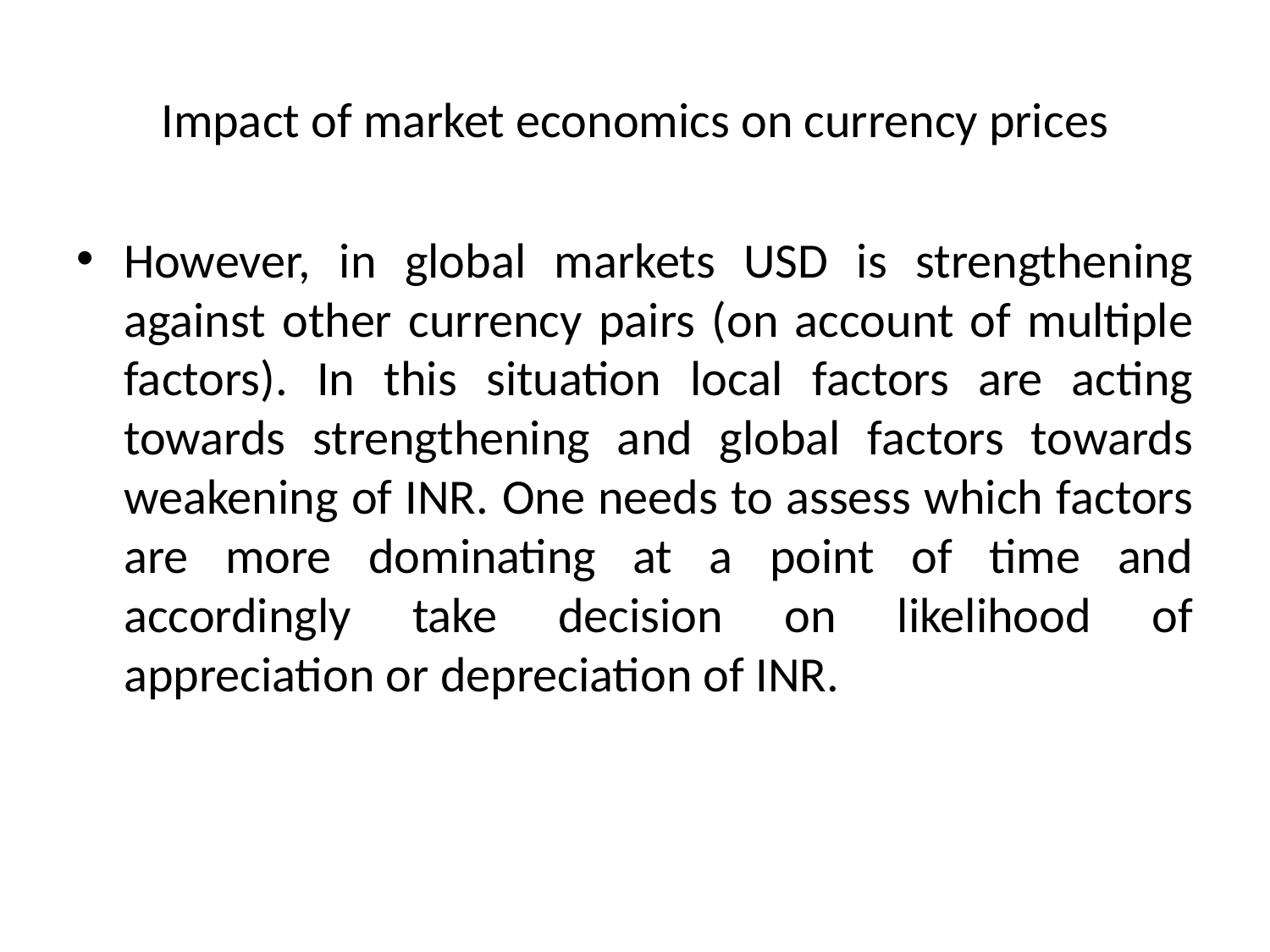

# Impact of market economics on currency prices
However, in global markets USD is strengthening against other currency pairs (on account of multiple factors). In this situation local factors are acting towards strengthening and global factors towards weakening of INR. One needs to assess which factors are more dominating at a point of time and accordingly take decision on likelihood of appreciation or depreciation of INR.